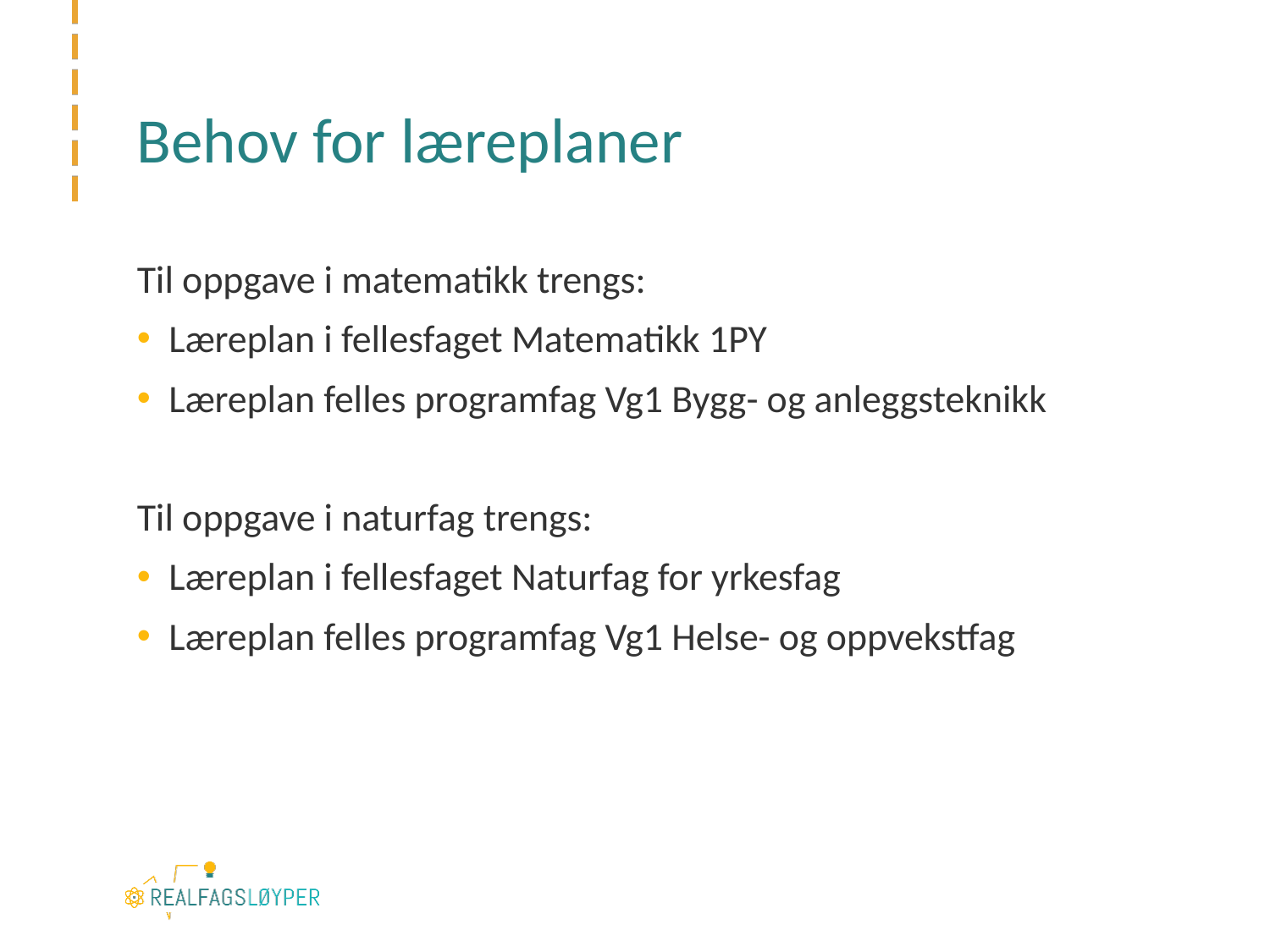

# Behov for læreplaner
Til oppgave i matematikk trengs:
Læreplan i fellesfaget Matematikk 1PY
Læreplan felles programfag Vg1 Bygg- og anleggsteknikk

Til oppgave i naturfag trengs:
Læreplan i fellesfaget Naturfag for yrkesfag
Læreplan felles programfag Vg1 Helse- og oppvekstfag